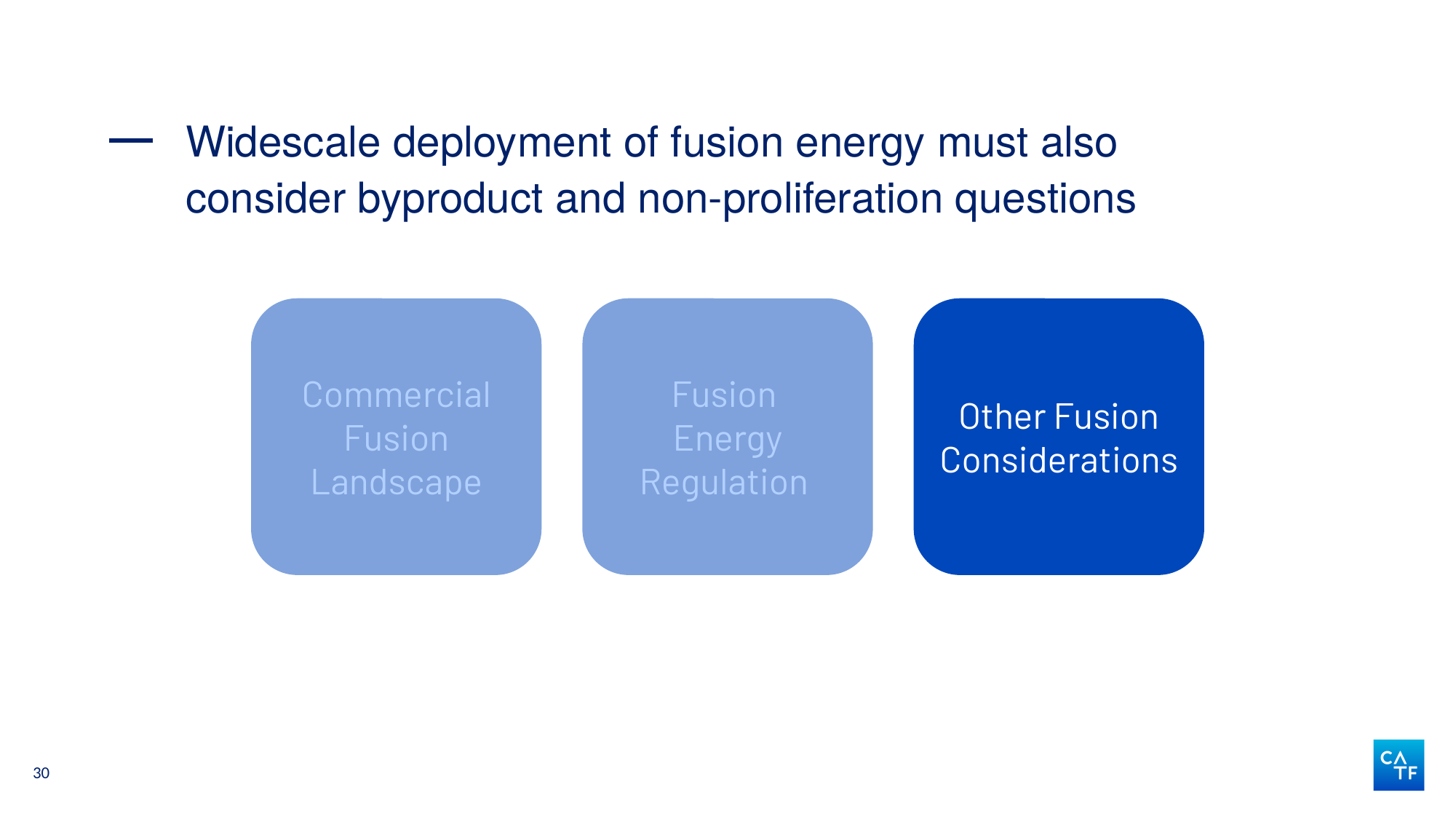

# Widescale deployment of fusion energy must also consider byproduct and non-proliferation questions
Commercial Fusion Landscape
Fusion
Energy Regulation
Other Fusion Considerations
30